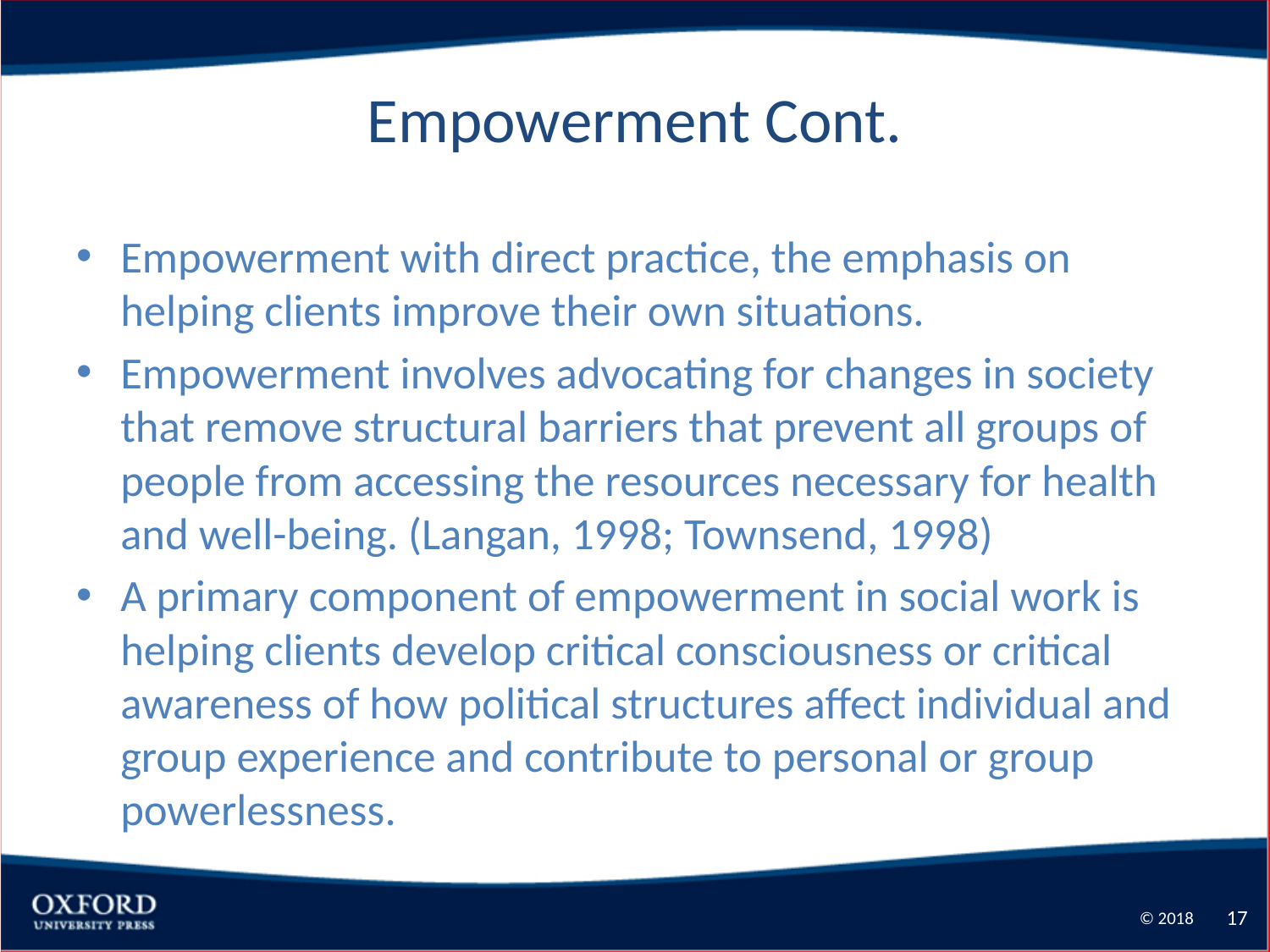

# Empowerment Cont.
Empowerment with direct practice, the emphasis on helping clients improve their own situations.
Empowerment involves advocating for changes in society that remove structural barriers that prevent all groups of people from accessing the resources necessary for health and well-being. (Langan, 1998; Townsend, 1998)
A primary component of empowerment in social work is helping clients develop critical consciousness or critical awareness of how political structures affect individual and group experience and contribute to personal or group powerlessness.